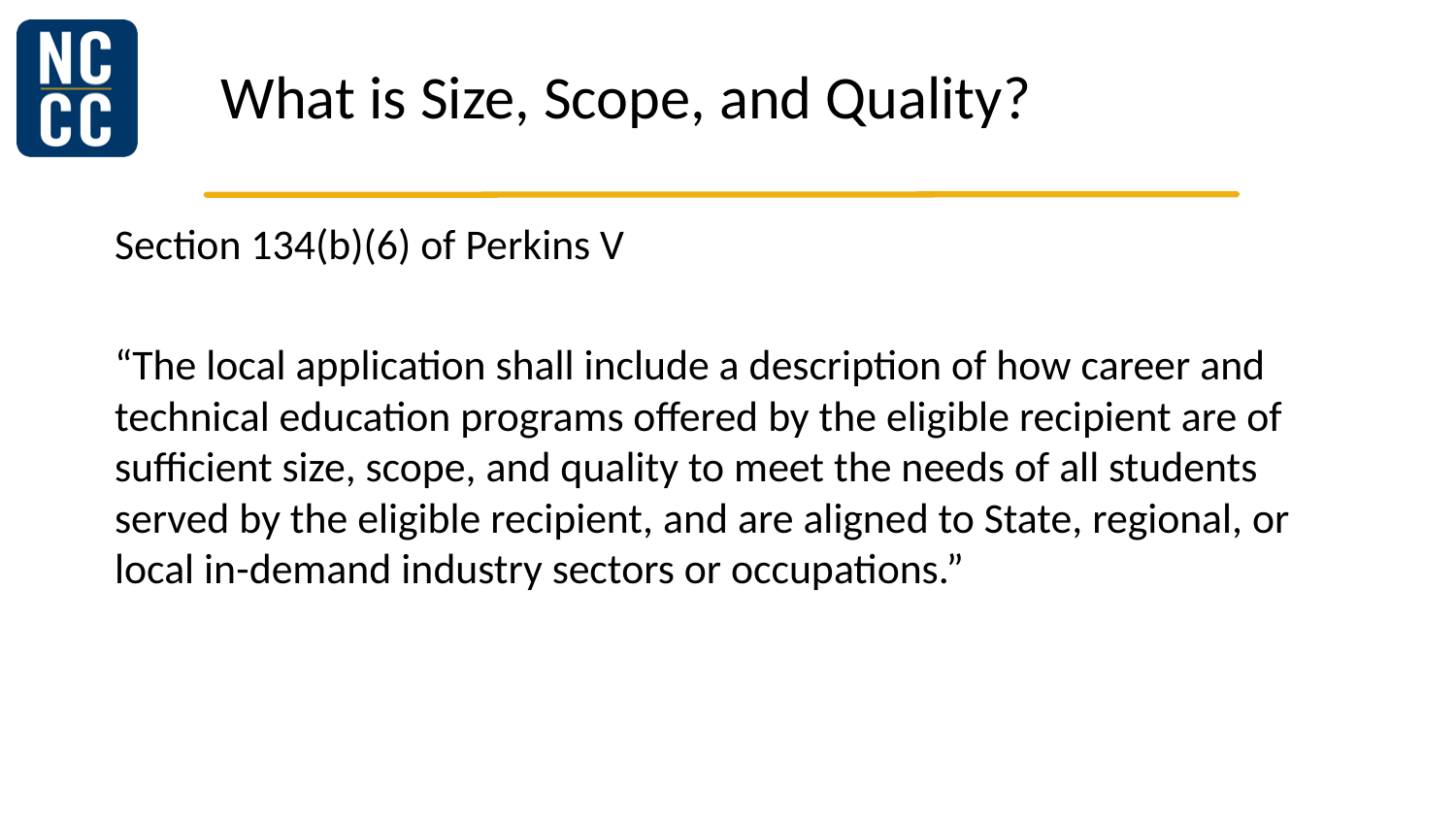

# What is Size, Scope, and Quality?
Section 134(b)(6) of Perkins V

“The local application shall include a description of how career and technical education programs offered by the eligible recipient are of sufficient size, scope, and quality to meet the needs of all students served by the eligible recipient, and are aligned to State, regional, or local in-demand industry sectors or occupations.”